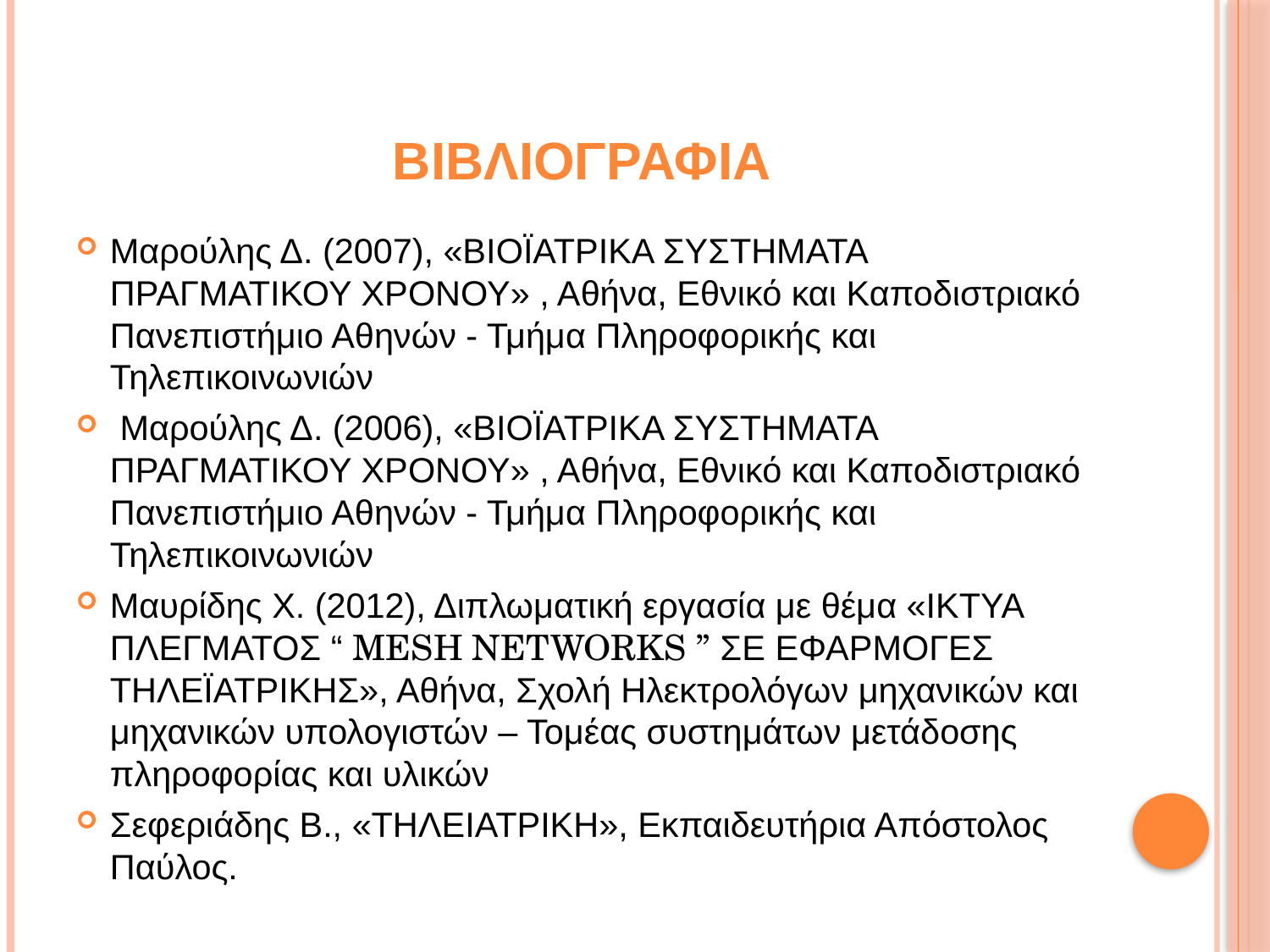

# Βιβλιογραφια
Μαρούλης Δ. (2007), «ΒΙΟΪΑΤΡΙΚΑ ΣΥΣΤΗΜΑΤΑ ΠΡΑΓΜΑΤΙΚΟΥ ΧΡΟΝΟΥ» , Αθήνα, Εθνικό και Καποδιστριακό Πανεπιστήμιο Αθηνών - Τμήμα Πληροφορικής και Τηλεπικοινωνιών
 Μαρούλης Δ. (2006), «ΒΙΟΪΑΤΡΙΚΑ ΣΥΣΤΗΜΑΤΑ ΠΡΑΓΜΑΤΙΚΟΥ ΧΡΟΝΟΥ» , Αθήνα, Εθνικό και Καποδιστριακό Πανεπιστήμιο Αθηνών - Τμήμα Πληροφορικής και Τηλεπικοινωνιών
Μαυρίδης Χ. (2012), Διπλωματική εργασία με θέμα «ΙΚΤΥΑ ΠΛΕΓΜΑΤΟΣ “ MESH NETWORKS ” ΣΕ ΕΦΑΡΜΟΓΕΣ ΤΗΛΕΪΑΤΡΙΚΗΣ», Αθήνα, Σχολή Ηλεκτρολόγων μηχανικών και μηχανικών υπολογιστών – Τομέας συστημάτων μετάδοσης πληροφορίας και υλικών
Σεφεριάδης Β., «ΤΗΛΕΙΑΤΡΙΚΗ», Εκπαιδευτήρια Απόστολος Παύλος.